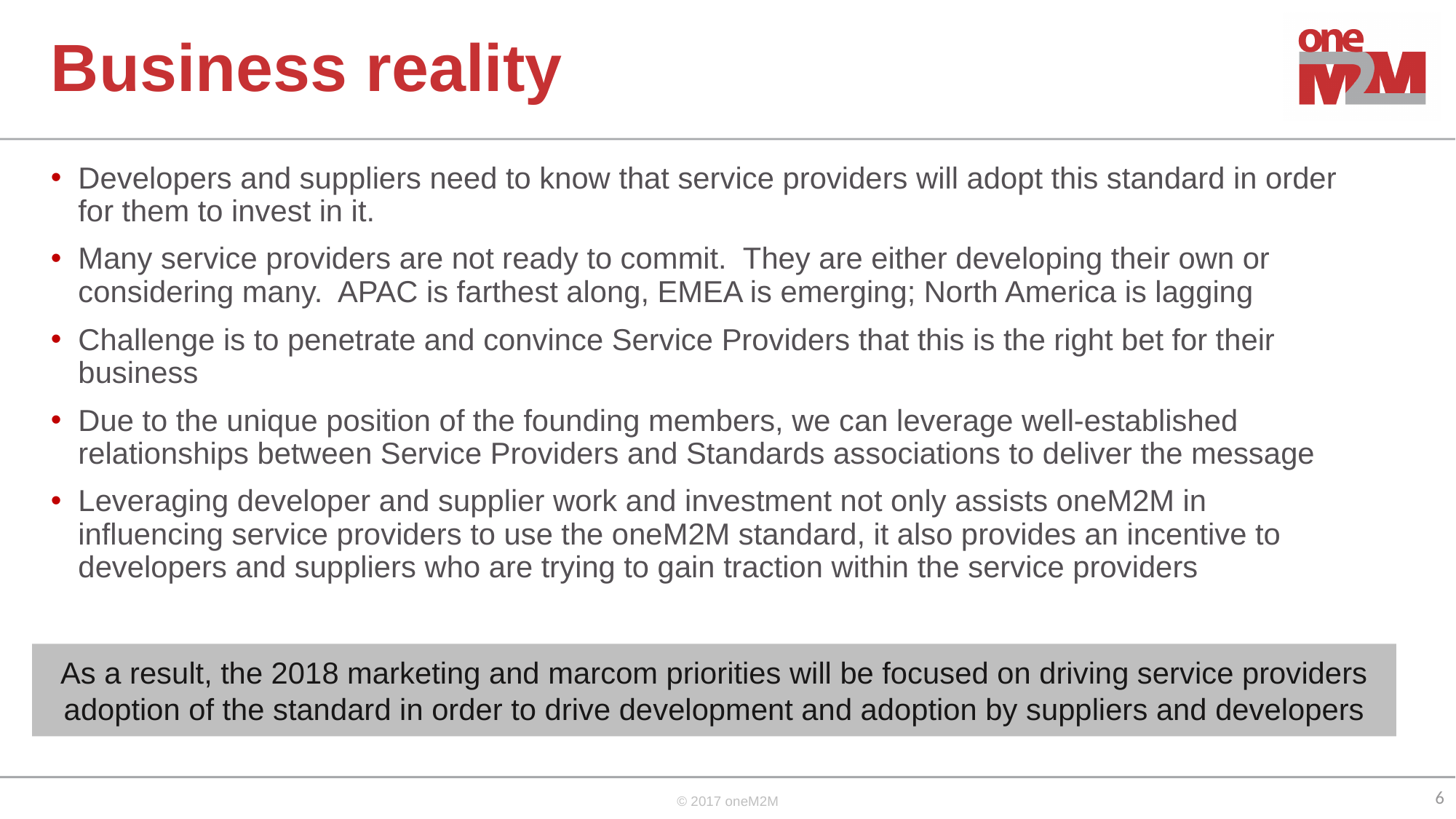

# Business reality
Developers and suppliers need to know that service providers will adopt this standard in order for them to invest in it.
Many service providers are not ready to commit.  They are either developing their own or considering many.  APAC is farthest along, EMEA is emerging; North America is lagging
Challenge is to penetrate and convince Service Providers that this is the right bet for their business
Due to the unique position of the founding members, we can leverage well-established relationships between Service Providers and Standards associations to deliver the message
Leveraging developer and supplier work and investment not only assists oneM2M in influencing service providers to use the oneM2M standard, it also provides an incentive to developers and suppliers who are trying to gain traction within the service providers
As a result, the 2018 marketing and marcom priorities will be focused on driving service providers adoption of the standard in order to drive development and adoption by suppliers and developers
6